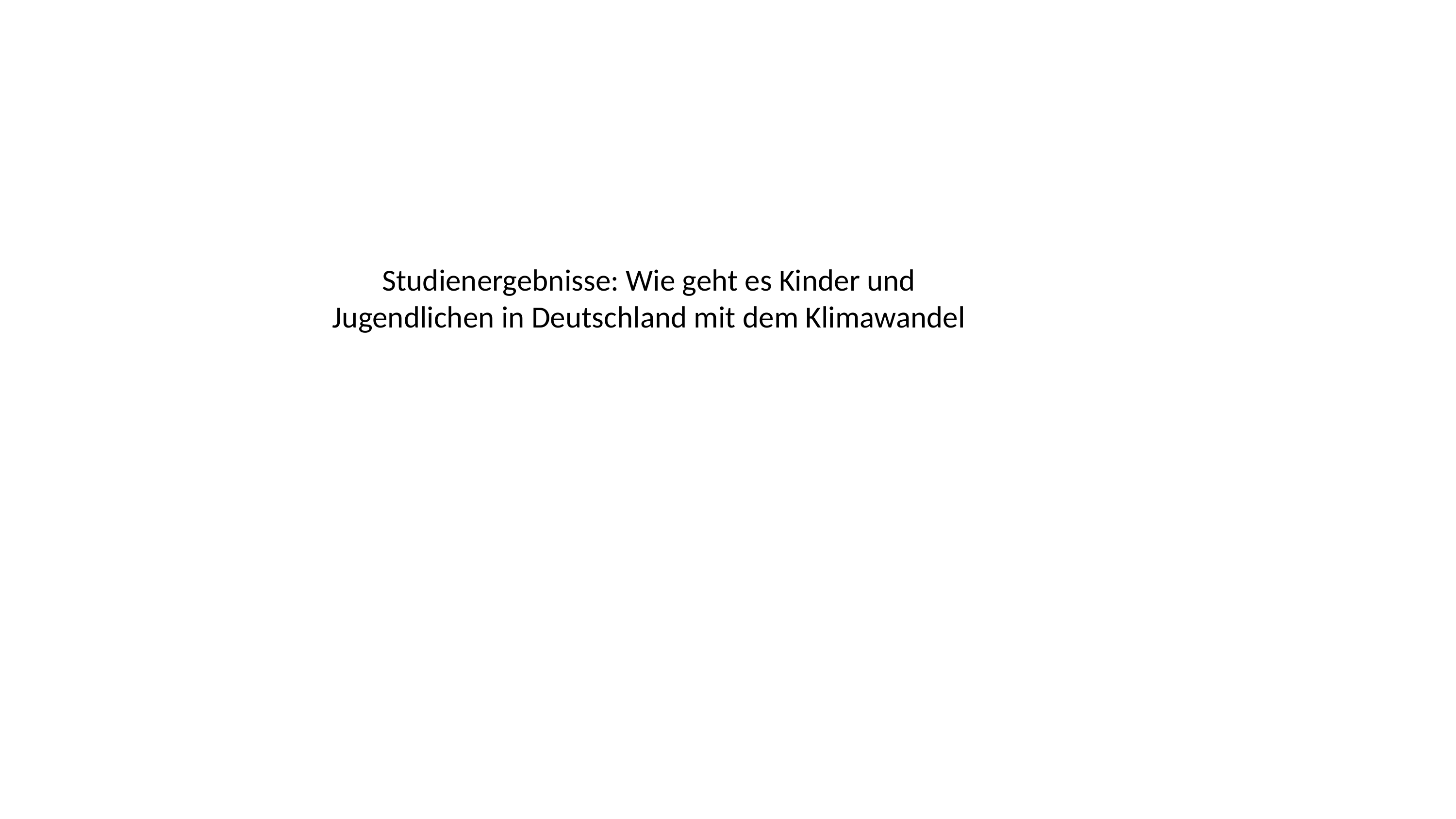

# Studienergebnisse: Wie geht es Kinder und Jugendlichen in Deutschland mit dem Klimawandel